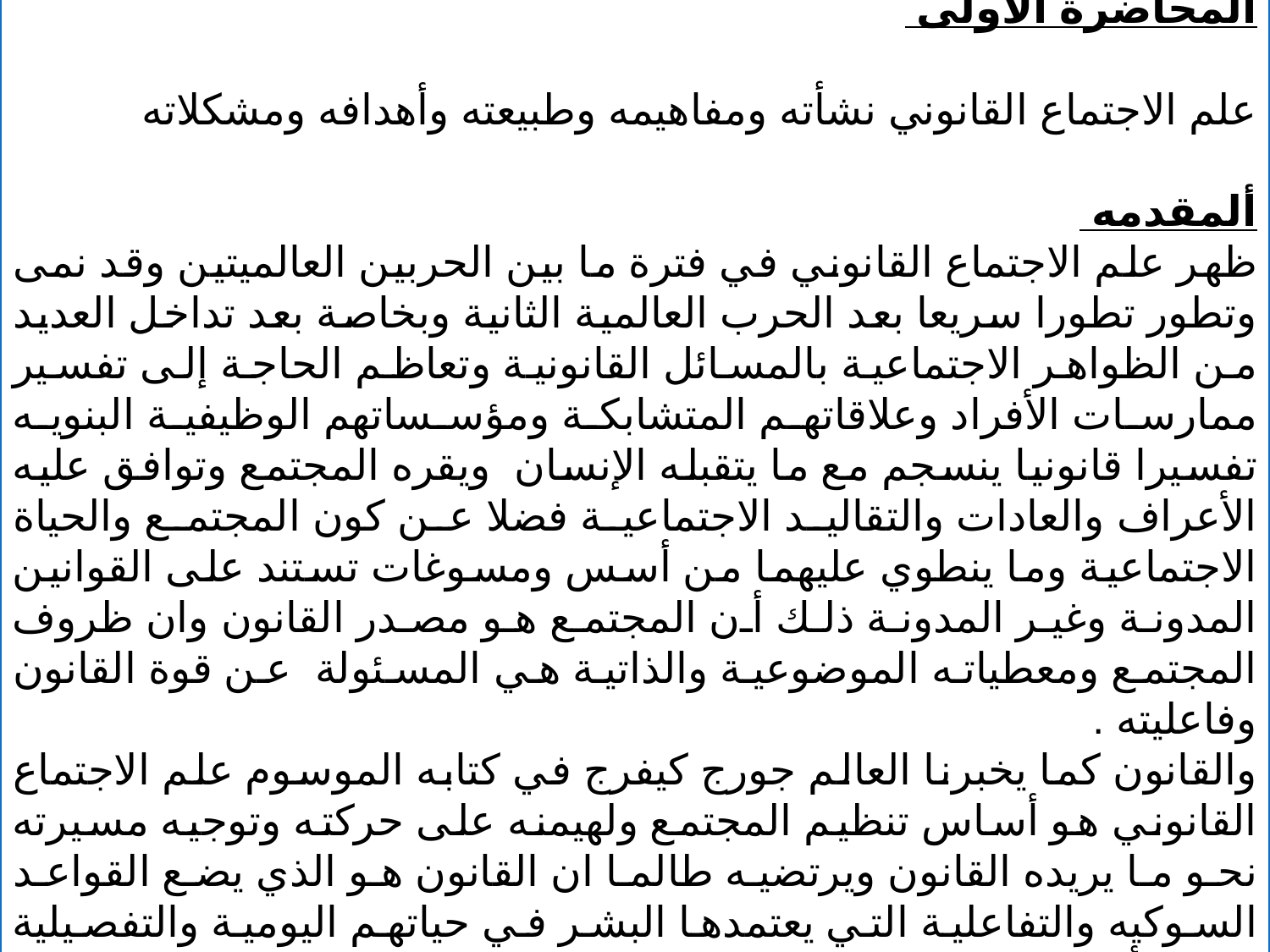

المحاضرة الأولى

علم الاجتماع القانوني نشأته ومفاهيمه وطبيعته وأهدافه ومشكلاته

ألمقدمه
ظهر علم الاجتماع القانوني في فترة ما بين الحربين العالميتين وقد نمى وتطور تطورا سريعا بعد الحرب العالمية الثانية وبخاصة بعد تداخل العديد من الظواهر الاجتماعية بالمسائل القانونية وتعاظم الحاجة إلى تفسير ممارسات الأفراد وعلاقاتهم المتشابكة ومؤسساتهم الوظيفية البنويه تفسيرا قانونيا ينسجم مع ما يتقبله الإنسان  ويقره المجتمع وتوافق عليه الأعراف والعادات والتقاليد الاجتماعية فضلا عن كون المجتمع والحياة الاجتماعية وما ينطوي عليهما من أسس ومسوغات تستند على القوانين المدونة وغير المدونة ذلك أن المجتمع هو مصدر القانون وان ظروف المجتمع ومعطياته الموضوعية والذاتية هي المسئولة  عن قوة القانون وفاعليته .
والقانون كما يخبرنا العالم جورج كيفرج في كتابه الموسوم علم الاجتماع القانوني هو أساس تنظيم المجتمع ولهيمنه على حركته وتوجيه مسيرته نحو ما يريده القانون ويرتضيه طالما ان القانون هو الذي يضع القواعد السوكيه والتفاعلية التي يعتمدها البشر في حياتهم اليومية والتفصيلية ويوجه ألطريقه التي تسير في ظلها الحياة الاجتماعية بجوانبها الموضوعية والذاتية .